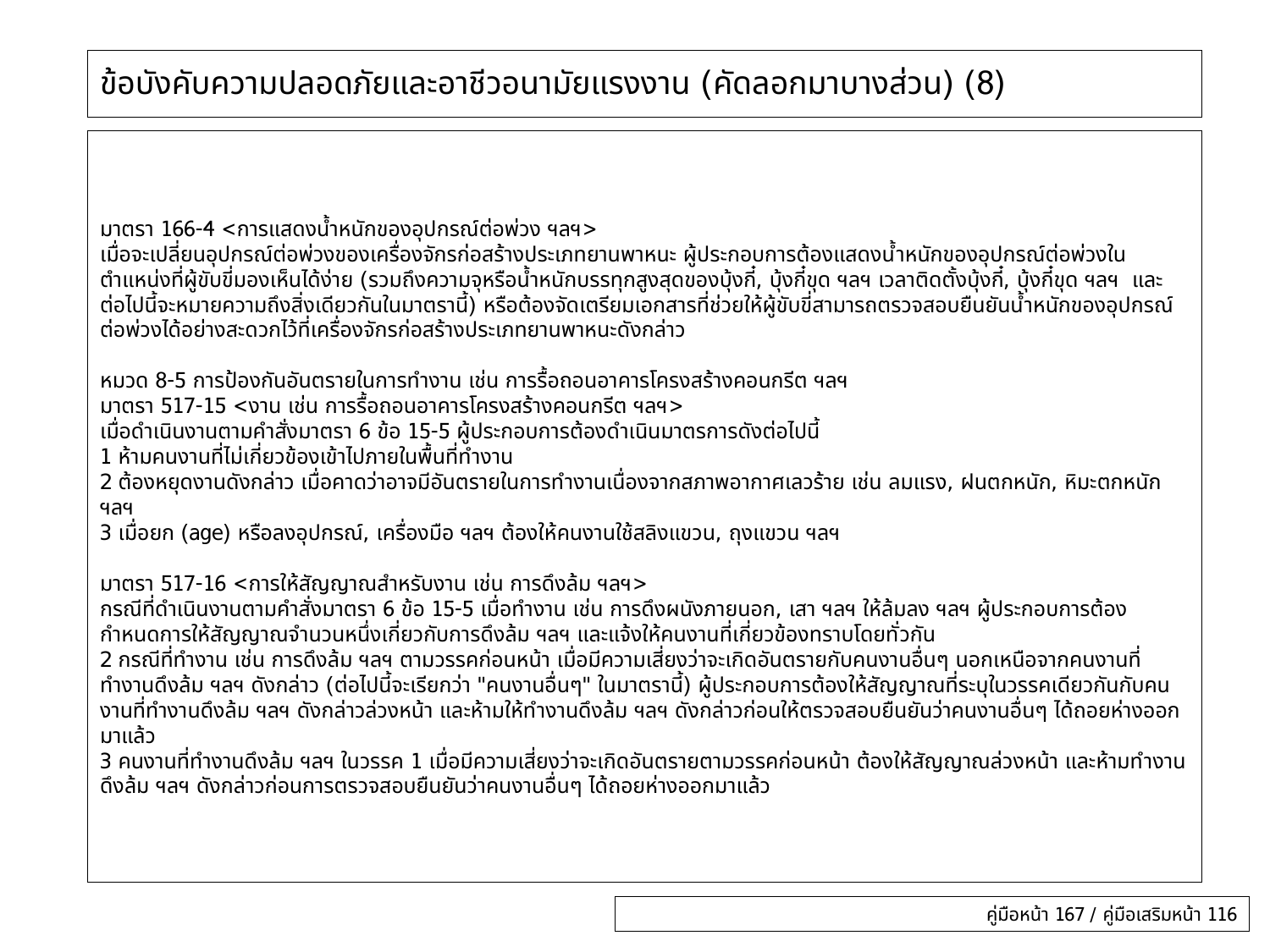

# ข้อบังคับความปลอดภัยและอาชีวอนามัยแรงงาน (คัดลอกมาบางส่วน) (8)
มาตรา 166-4 <การแสดงน้ำหนักของอุปกรณ์ต่อพ่วง ฯลฯ>
เมื่อจะเปลี่ยนอุปกรณ์ต่อพ่วงของเครื่องจักรก่อสร้างประเภทยานพาหนะ ผู้ประกอบการต้องแสดงน้ำหนักของอุปกรณ์ต่อพ่วงในตำแหน่งที่ผู้ขับขี่มองเห็นได้ง่าย (รวมถึงความจุหรือน้ำหนักบรรทุกสูงสุดของบุ้งกี๋, บุ้งกี๋ขุด ฯลฯ เวลาติดตั้งบุ้งกี๋, บุ้งกี๋ขุด ฯลฯ  และต่อไปนี้จะหมายความถึงสิ่งเดียวกันในมาตรานี้) หรือต้องจัดเตรียมเอกสารที่ช่วยให้ผู้ขับขี่สามารถตรวจสอบยืนยันน้ำหนักของอุปกรณ์ต่อพ่วงได้อย่างสะดวกไว้ที่เครื่องจักรก่อสร้างประเภทยานพาหนะดังกล่าว

หมวด 8-5 การป้องกันอันตรายในการทำงาน เช่น การรื้อถอนอาคารโครงสร้างคอนกรีต ฯลฯ
มาตรา 517-15 <งาน เช่น การรื้อถอนอาคารโครงสร้างคอนกรีต ฯลฯ>
เมื่อดำเนินงานตามคำสั่งมาตรา 6 ข้อ 15-5 ผู้ประกอบการต้องดำเนินมาตรการดังต่อไปนี้
1 ห้ามคนงานที่ไม่เกี่ยวข้องเข้าไปภายในพื้นที่ทำงาน
2 ต้องหยุดงานดังกล่าว เมื่อคาดว่าอาจมีอันตรายในการทำงานเนื่องจากสภาพอากาศเลวร้าย เช่น ลมแรง, ฝนตกหนัก, หิมะตกหนัก ฯลฯ
3 เมื่อยก (age) หรือลงอุปกรณ์, เครื่องมือ ฯลฯ ต้องให้คนงานใช้สลิงแขวน, ถุงแขวน ฯลฯ

มาตรา 517-16 <การให้สัญญาณสำหรับงาน เช่น การดึงล้ม ฯลฯ>
กรณีที่ดำเนินงานตามคำสั่งมาตรา 6 ข้อ 15-5 เมื่อทำงาน เช่น การดึงผนังภายนอก, เสา ฯลฯ ให้ล้มลง ฯลฯ ผู้ประกอบการต้องกำหนดการให้สัญญาณจำนวนหนึ่งเกี่ยวกับการดึงล้ม ฯลฯ และแจ้งให้คนงานที่เกี่ยวข้องทราบโดยทั่วกัน
2 กรณีที่ทำงาน เช่น การดึงล้ม ฯลฯ ตามวรรคก่อนหน้า เมื่อมีความเสี่ยงว่าจะเกิดอันตรายกับคนงานอื่นๆ นอกเหนือจากคนงานที่ทำงานดึงล้ม ฯลฯ ดังกล่าว (ต่อไปนี้จะเรียกว่า "คนงานอื่นๆ" ในมาตรานี้) ผู้ประกอบการต้องให้สัญญาณที่ระบุในวรรคเดียวกันกับคนงานที่ทำงานดึงล้ม ฯลฯ ดังกล่าวล่วงหน้า และห้ามให้ทำงานดึงล้ม ฯลฯ ดังกล่าวก่อนให้ตรวจสอบยืนยันว่าคนงานอื่นๆ ได้ถอยห่างออกมาแล้ว
3 คนงานที่ทำงานดึงล้ม ฯลฯ ในวรรค 1 เมื่อมีความเสี่ยงว่าจะเกิดอันตรายตามวรรคก่อนหน้า ต้องให้สัญญาณล่วงหน้า และห้ามทำงานดึงล้ม ฯลฯ ดังกล่าวก่อนการตรวจสอบยืนยันว่าคนงานอื่นๆ ได้ถอยห่างออกมาแล้ว
คู่มือหน้า 167 / คู่มือเสริมหน้า 116